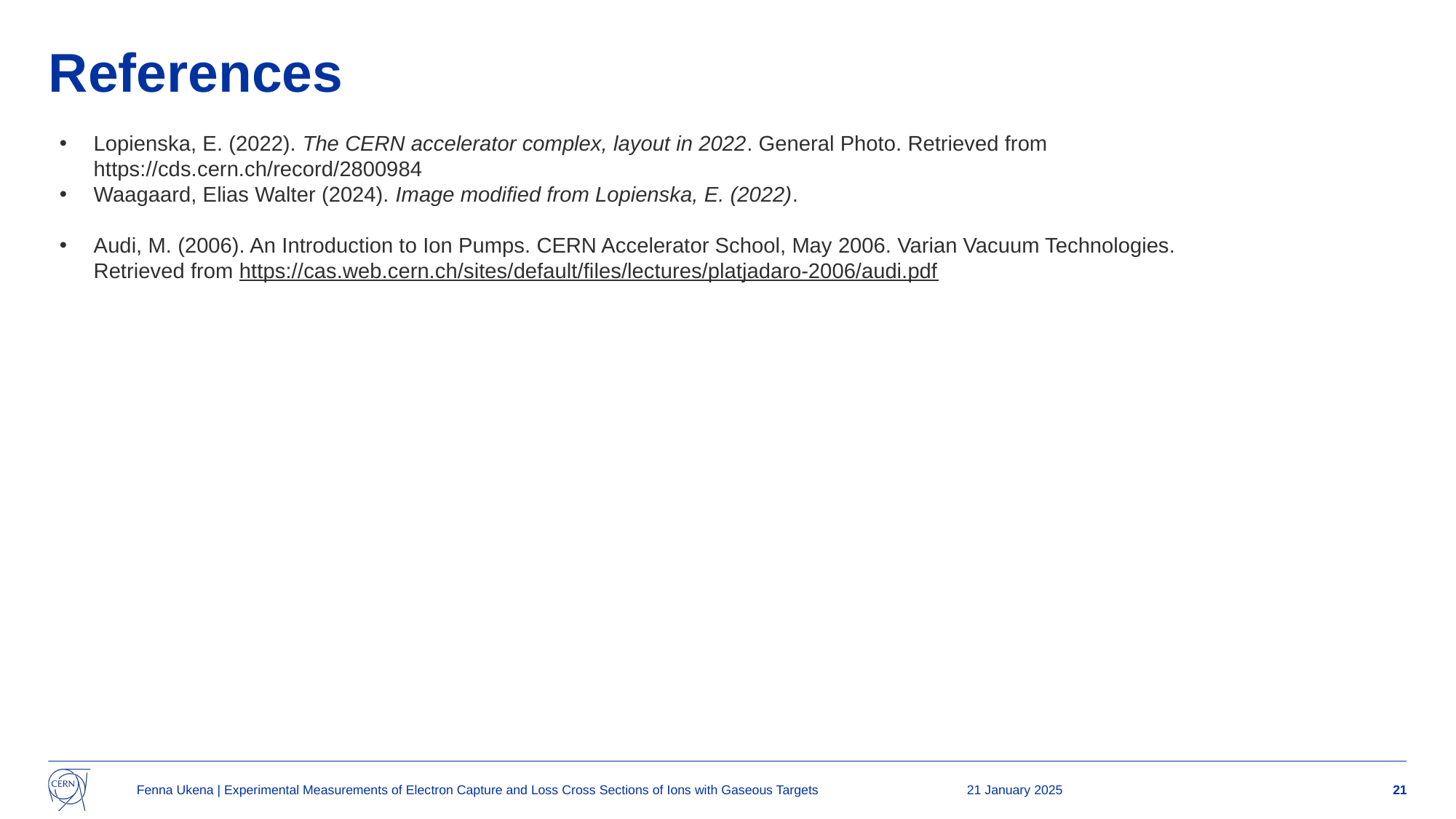

# References

Lopienska, E. (2022). The CERN accelerator complex, layout in 2022. General Photo. Retrieved from https://cds.cern.ch/record/2800984
Waagaard, Elias Walter (2024). Image modified from Lopienska, E. (2022).

Audi, M. (2006). An Introduction to Ion Pumps. CERN Accelerator School, May 2006. Varian Vacuum Technologies. Retrieved from https://cas.web.cern.ch/sites/default/files/lectures/platjadaro-2006/audi.pdf

Waagaard, E. W. (2024). VGP82 pressure over time. Personal communication.

GSI. (n.d.). Gas jet. Retrieved from https://web-docs.gsi.de/~stoe_exp/laboratory/environment/gasjet/gasjet.php
Fenna Ukena | Experimental Measurements of Electron Capture and Loss Cross Sections of Ions with Gaseous Targets
21 January 2025
21